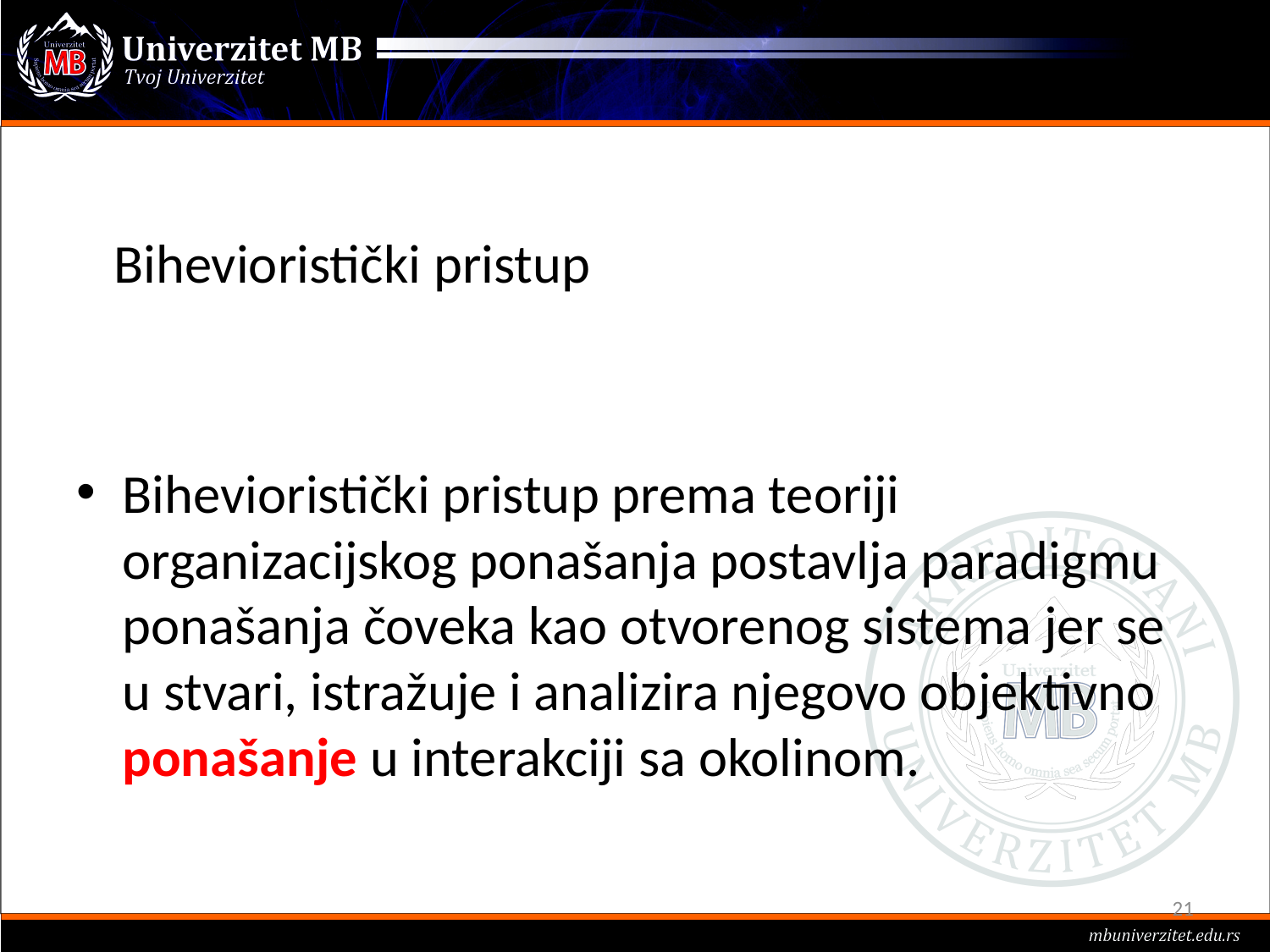

#
   Bihevioristički pristup

Bihevioristički pristup prema teoriji organizacijskog ponašanja postavlja paradigmu ponašanja čoveka kao otvorenog sistema jer se u stvari, istražuje i analizira njegovo objektivno ponašanje u interakciji sa okolinom.

21